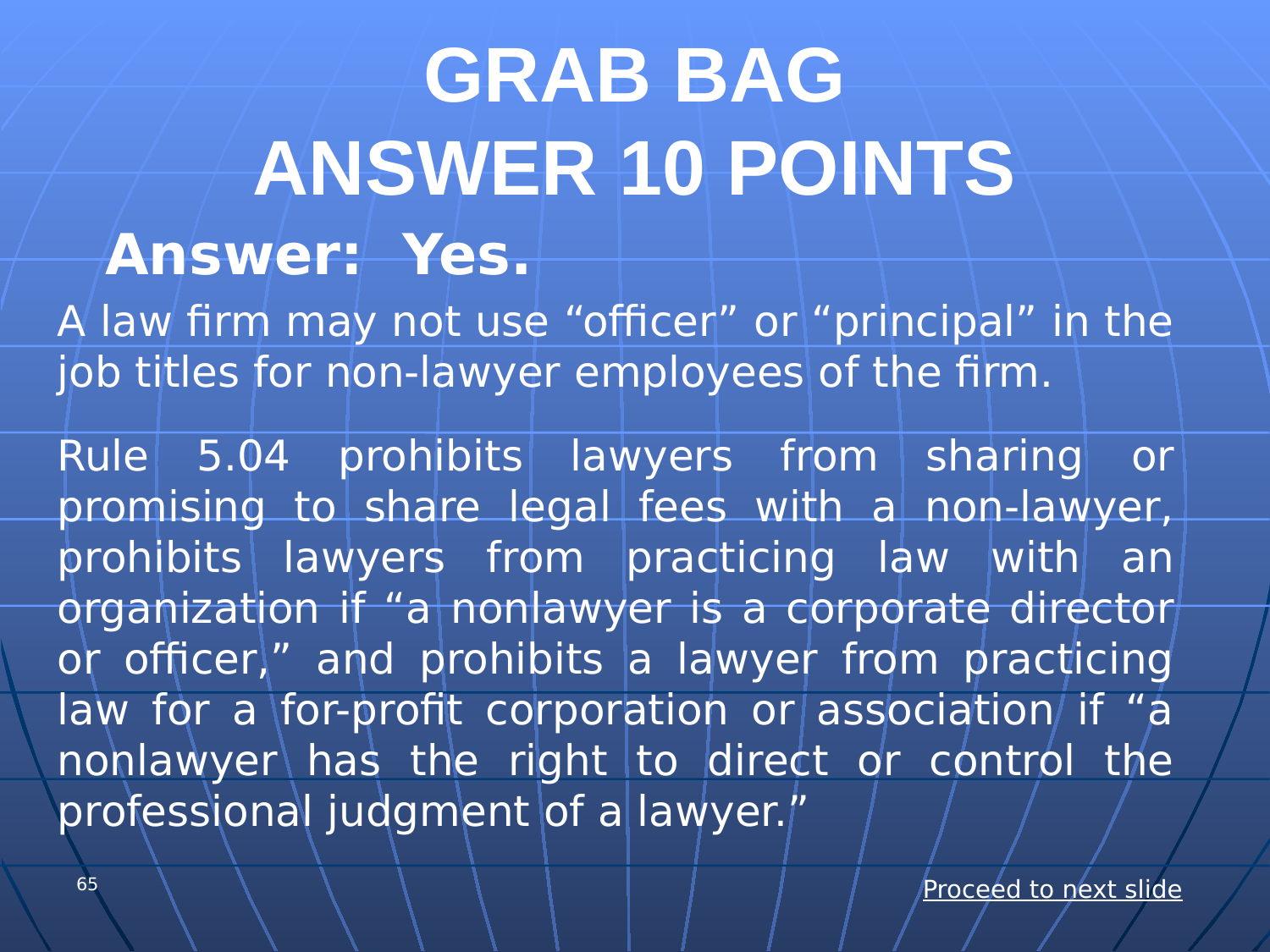

# GRAB BAG ANSWER 10 POINTS
	Answer:  Yes.
A law firm may not use “officer” or “principal” in the job titles for non-lawyer employees of the firm.

Rule 5.04 prohibits lawyers from sharing or promising to share legal fees with a non-lawyer, prohibits lawyers from practicing law with an organization if “a nonlawyer is a corporate director or officer,” and prohibits a lawyer from practicing law for a for-profit corporation or association if “a nonlawyer has the right to direct or control the professional judgment of a lawyer.”

65
Proceed to next slide